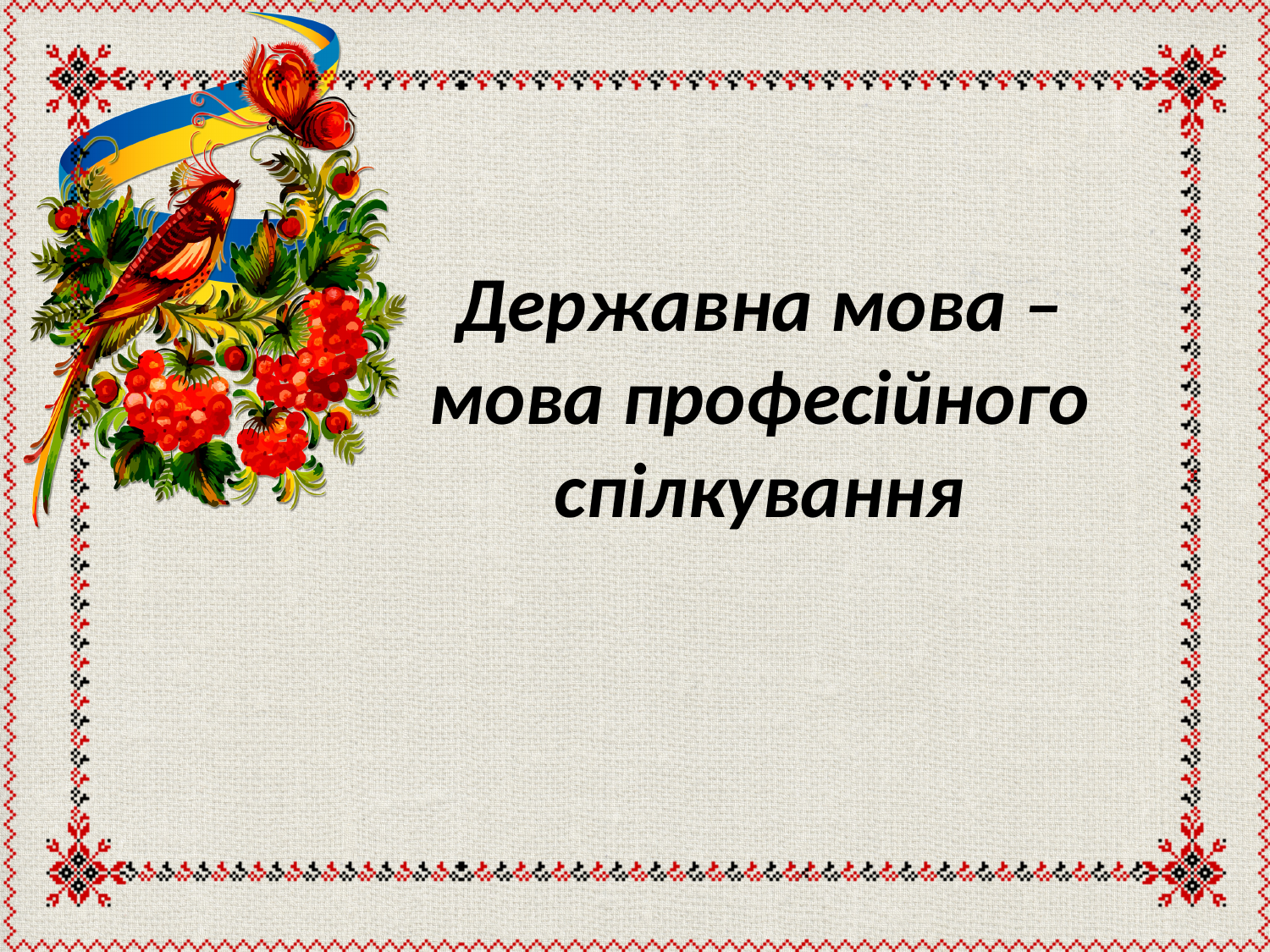

# Державна мова – мова професійного спілкування